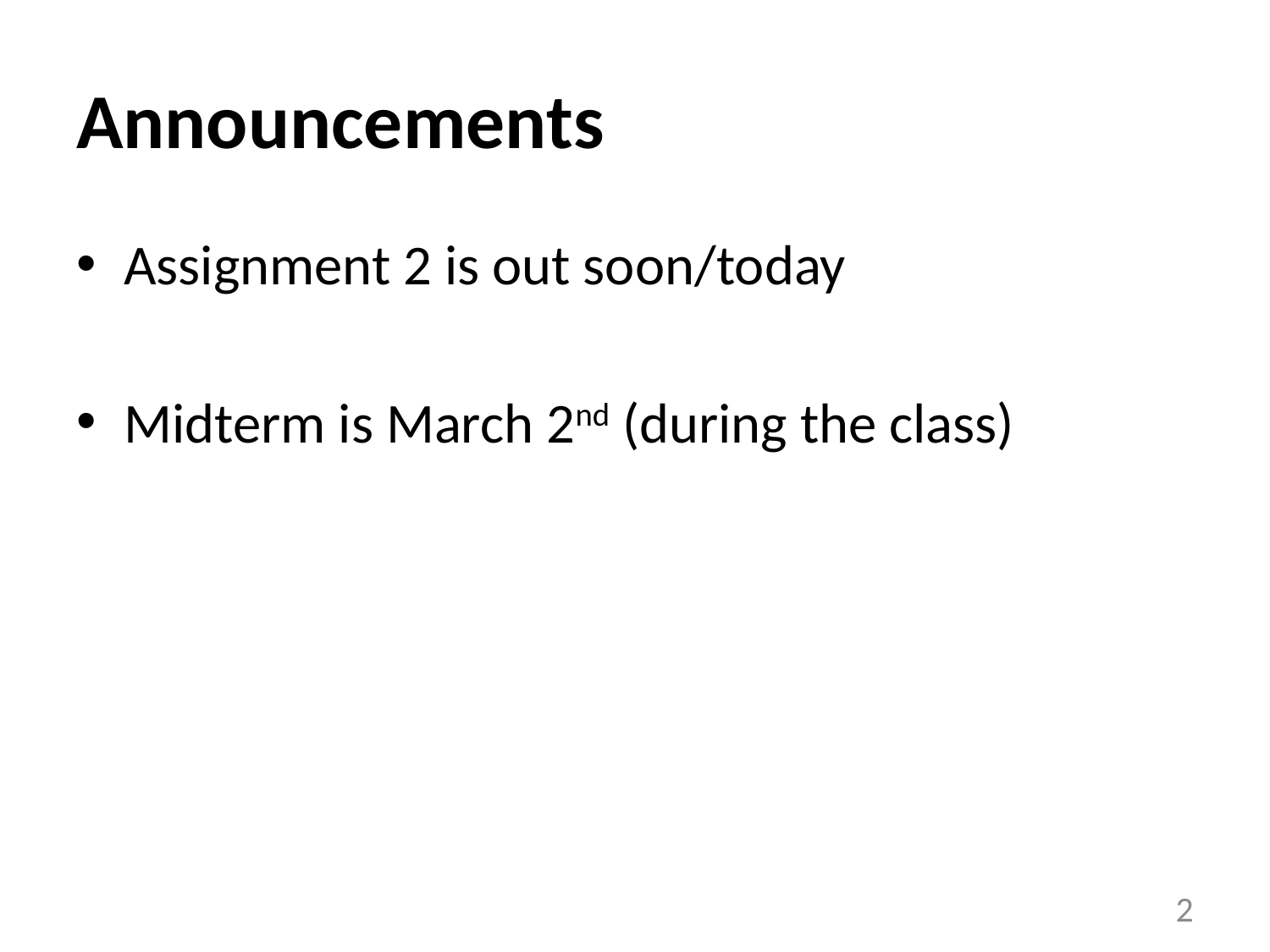

# Announcements
Assignment 2 is out soon/today

Midterm is March 2nd (during the class)
2